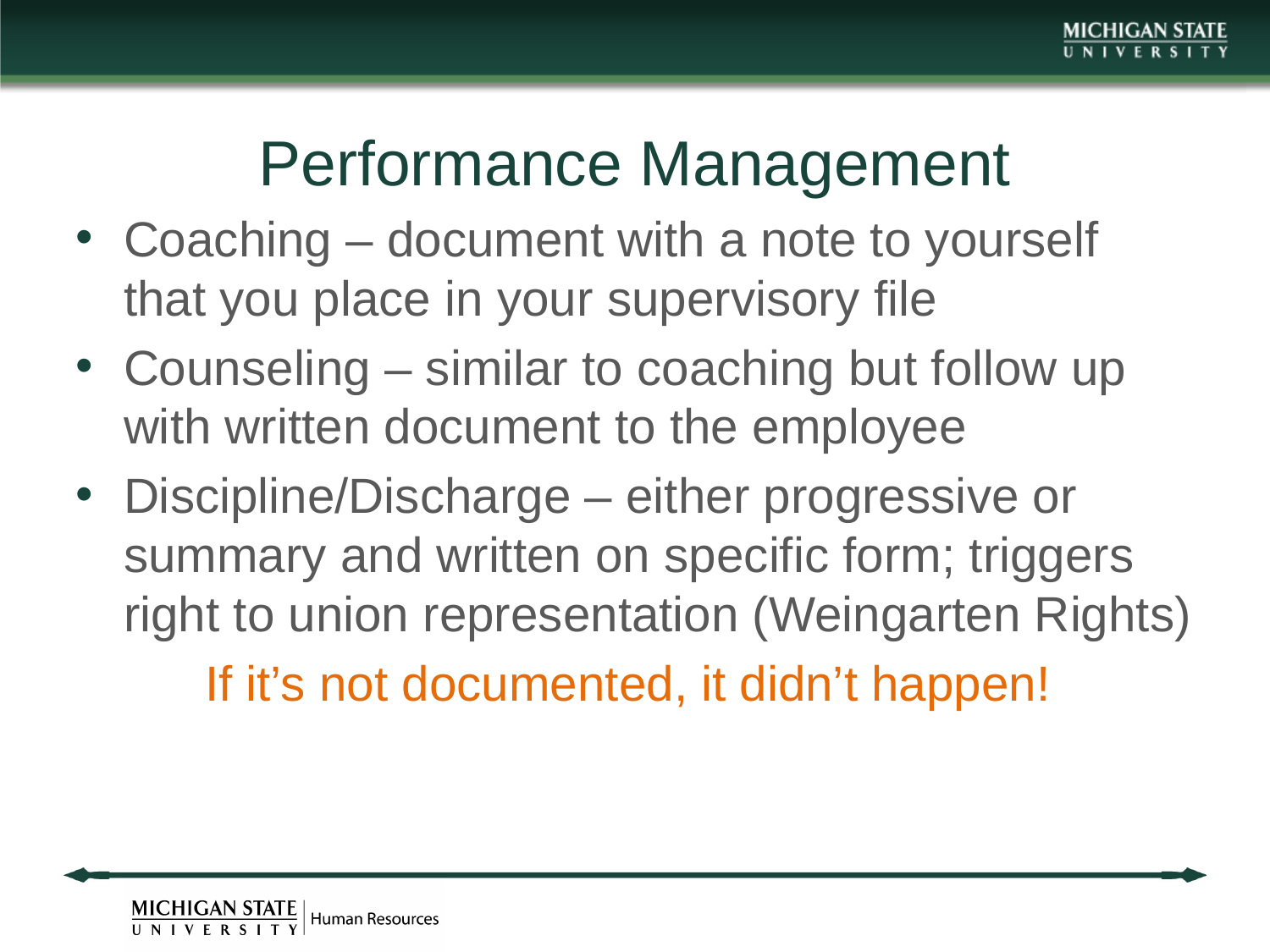

# Performance Management
Coaching – document with a note to yourself that you place in your supervisory file
Counseling – similar to coaching but follow up with written document to the employee
Discipline/Discharge – either progressive or summary and written on specific form; triggers right to union representation (Weingarten Rights)
If it’s not documented, it didn’t happen!